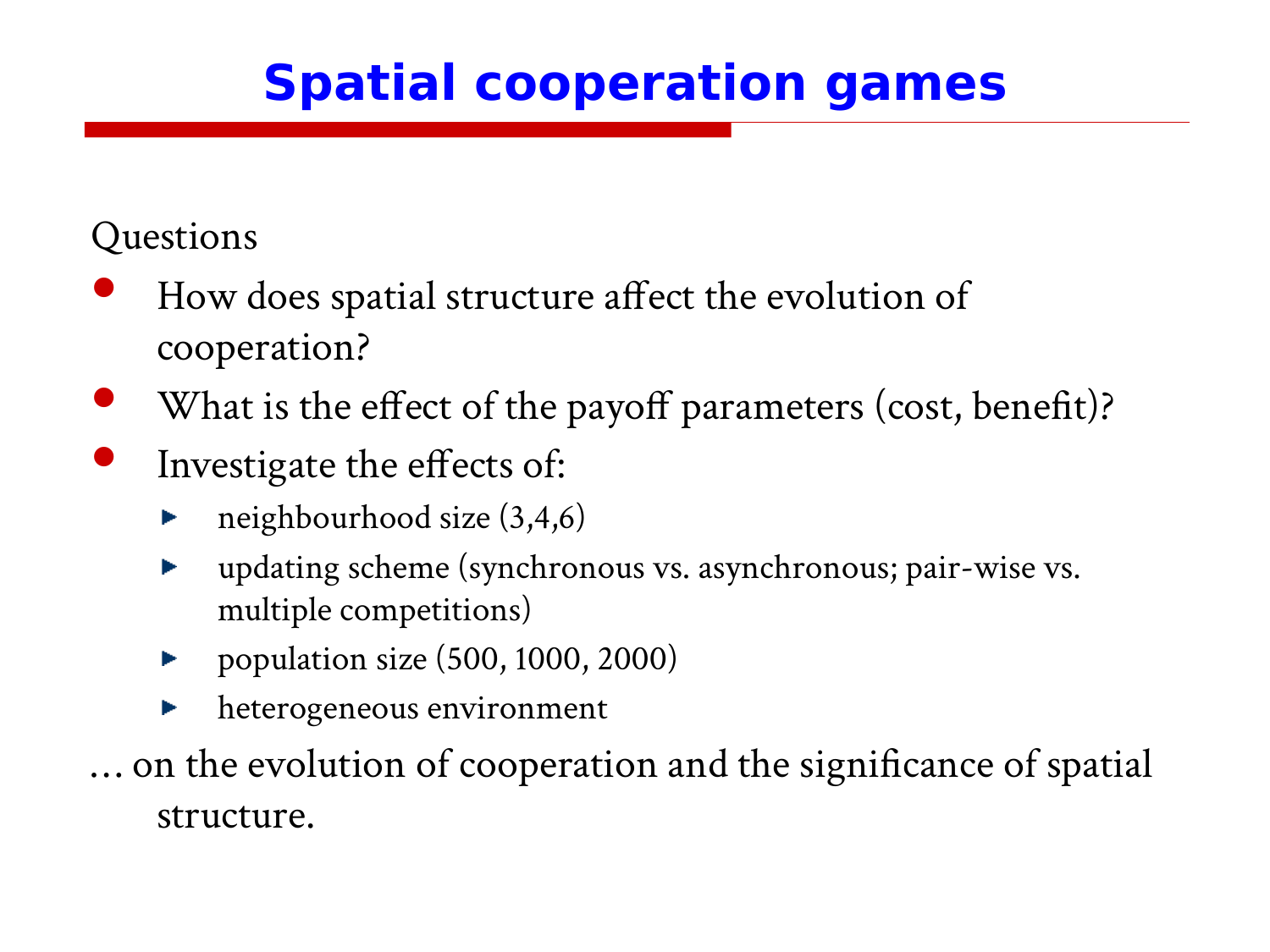

# Spatial cooperation games
Questions
How does spatial structure affect the evolution of cooperation?
What is the effect of the payoff parameters (cost, benefit)?
Investigate the effects of:
neighbourhood size (3,4,6)
updating scheme (synchronous vs. asynchronous; pair-wise vs. multiple competitions)
population size (500, 1000, 2000)
heterogeneous environment
… on the evolution of cooperation and the significance of spatial structure.